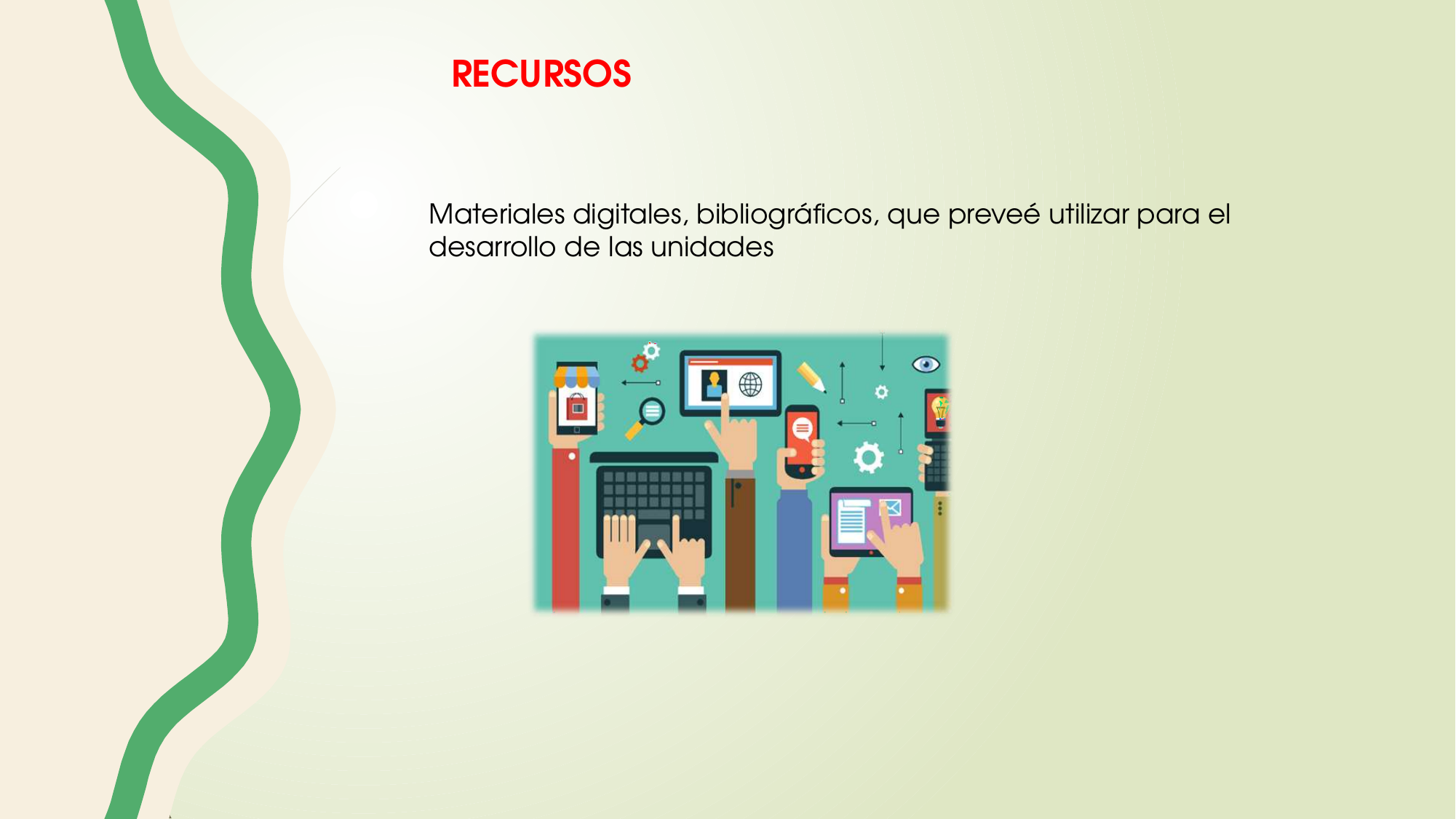

RECURSOS
Materiales digitales, bibliográficos, que preveé utilizar para el desarrollo de las unidades